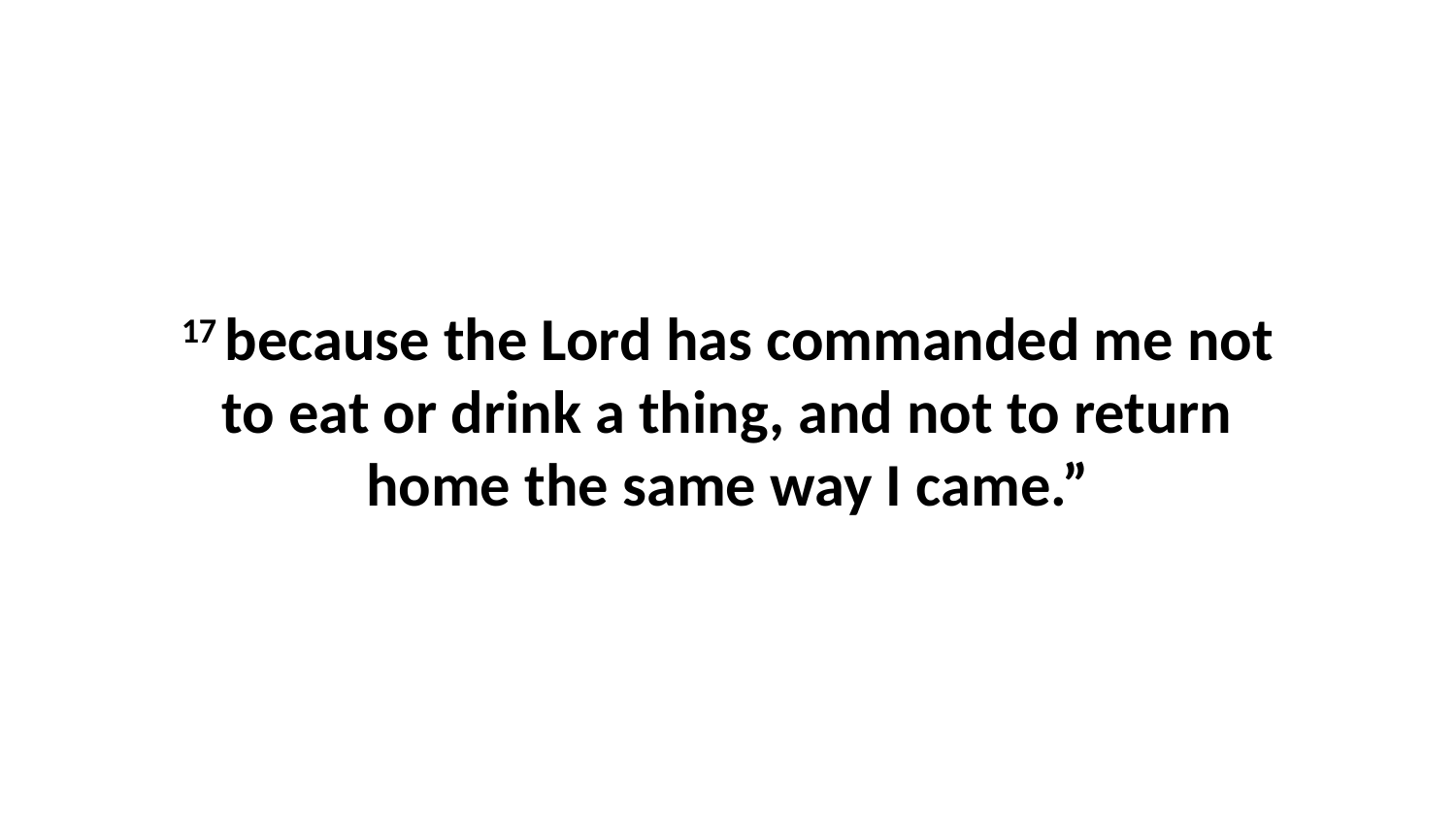

17 because the Lord has commanded me not to eat or drink a thing, and not to return home the same way I came.”